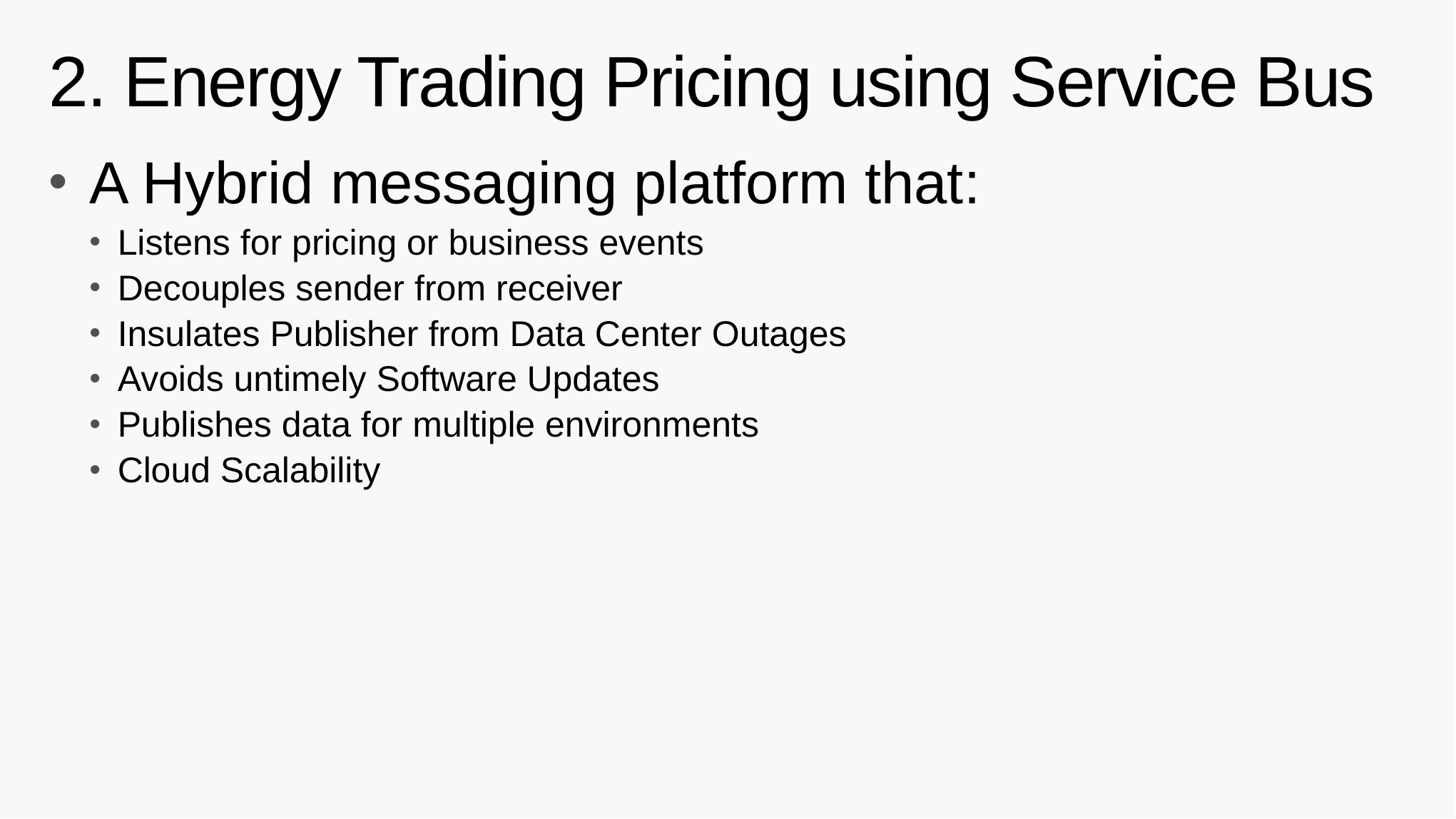

# 2. Energy Trading Pricing using Service Bus
A Hybrid messaging platform that:
Listens for pricing or business events
Decouples sender from receiver
Insulates Publisher from Data Center Outages
Avoids untimely Software Updates
Publishes data for multiple environments
Cloud Scalability